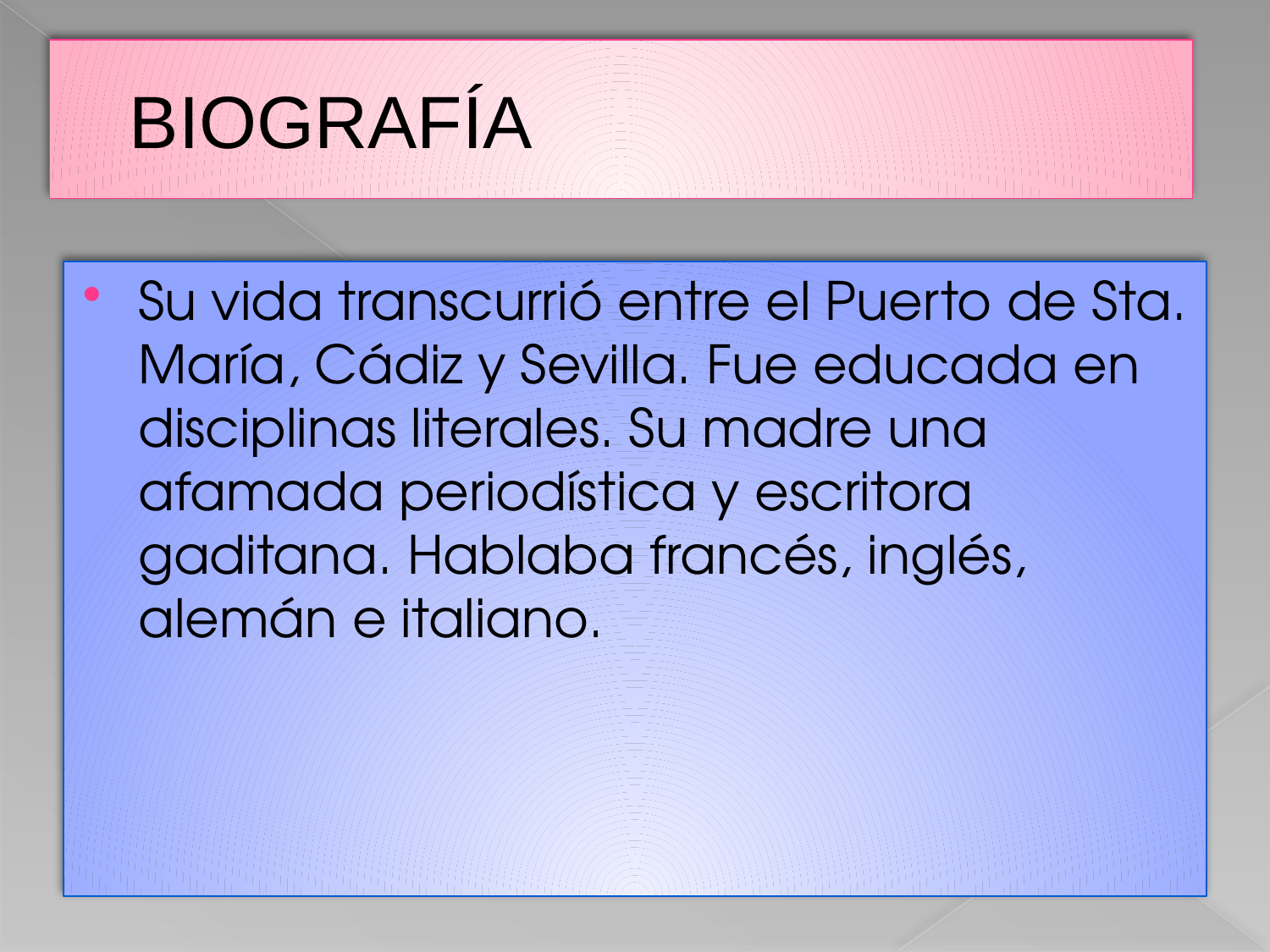

# BIOGRAFÍA
Su vida transcurrió entre el Puerto de Sta. María, Cádiz y Sevilla. Fue educada en disciplinas literales. Su madre una afamada periodística y escritora gaditana. Hablaba francés, inglés, alemán e italiano.